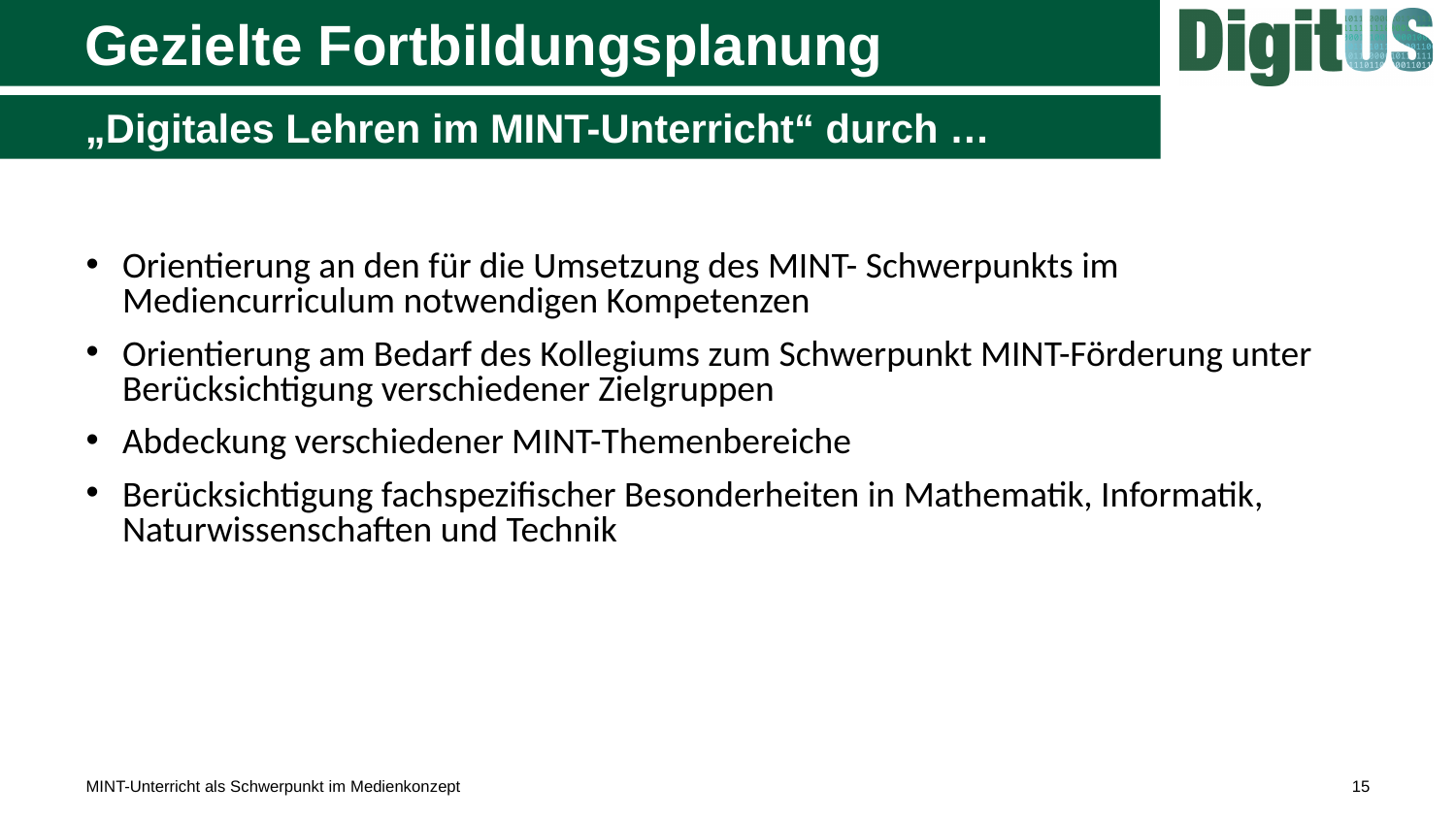

# Gezielte Fortbildungsplanung
„Digitales Lehren im MINT-Unterricht“ durch …

Orientierung an den für die Umsetzung des MINT- Schwerpunkts im Mediencurriculum notwendigen Kompetenzen
Orientierung am Bedarf des Kollegiums zum Schwerpunkt MINT-Förderung unter Berücksichtigung verschiedener Zielgruppen
Abdeckung verschiedener MINT-Themenbereiche
Berücksichtigung fachspezifischer Besonderheiten in Mathematik, Informatik, Naturwissenschaften und Technik

MINT-Unterricht als Schwerpunkt im Medienkonzept
15